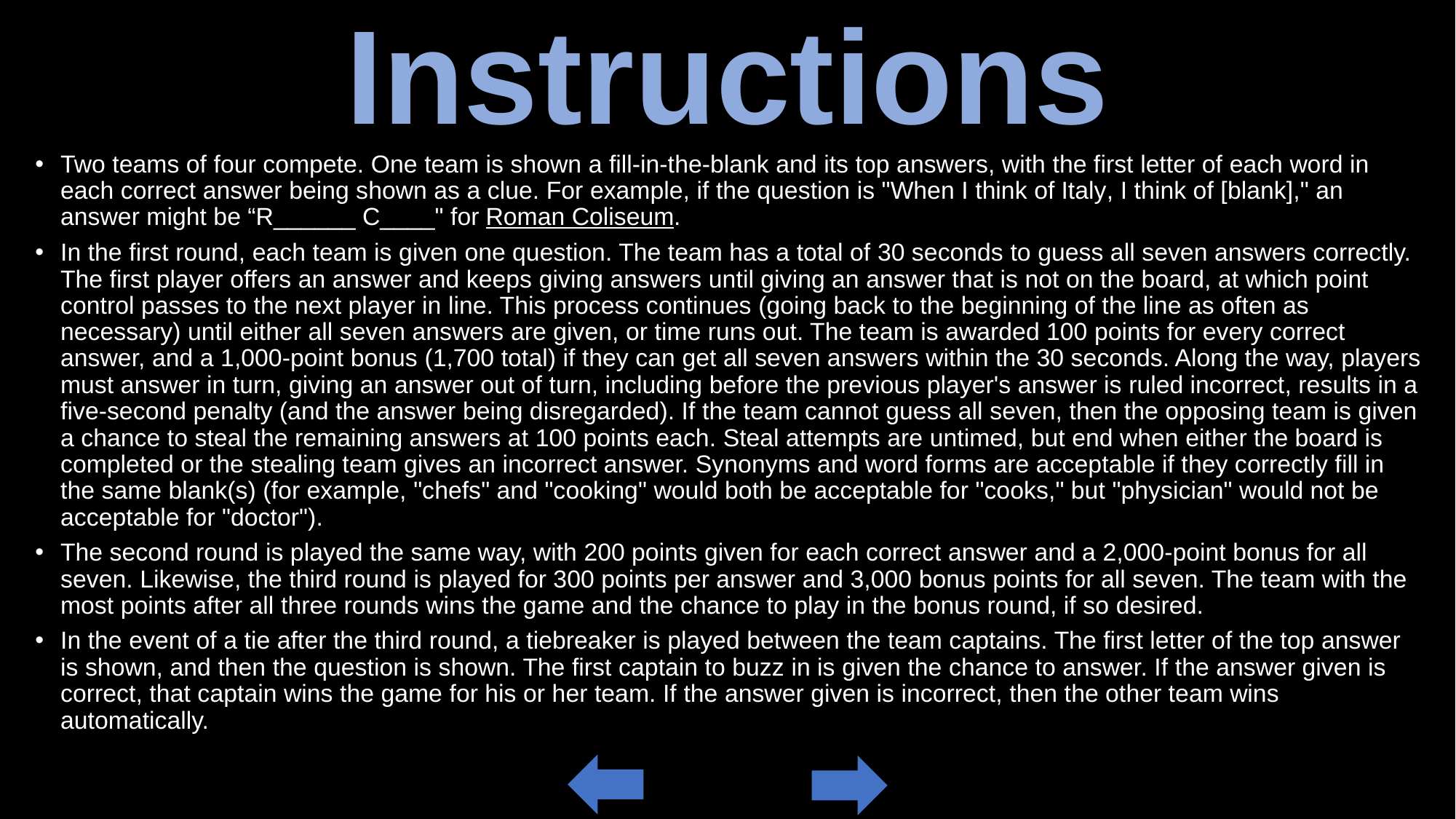

# Instructions
Two teams of four compete. One team is shown a fill-in-the-blank and its top answers, with the first letter of each word in each correct answer being shown as a clue. For example, if the question is "When I think of Italy, I think of [blank]," an answer might be “R______ C____" for Roman Coliseum.
In the first round, each team is given one question. The team has a total of 30 seconds to guess all seven answers correctly. The first player offers an answer and keeps giving answers until giving an answer that is not on the board, at which point control passes to the next player in line. This process continues (going back to the beginning of the line as often as necessary) until either all seven answers are given, or time runs out. The team is awarded 100 points for every correct answer, and a 1,000-point bonus (1,700 total) if they can get all seven answers within the 30 seconds. Along the way, players must answer in turn, giving an answer out of turn, including before the previous player's answer is ruled incorrect, results in a five-second penalty (and the answer being disregarded). If the team cannot guess all seven, then the opposing team is given a chance to steal the remaining answers at 100 points each. Steal attempts are untimed, but end when either the board is completed or the stealing team gives an incorrect answer. Synonyms and word forms are acceptable if they correctly fill in the same blank(s) (for example, "chefs" and "cooking" would both be acceptable for "cooks," but "physician" would not be acceptable for "doctor").
The second round is played the same way, with 200 points given for each correct answer and a 2,000-point bonus for all seven. Likewise, the third round is played for 300 points per answer and 3,000 bonus points for all seven. The team with the most points after all three rounds wins the game and the chance to play in the bonus round, if so desired.
In the event of a tie after the third round, a tiebreaker is played between the team captains. The first letter of the top answer is shown, and then the question is shown. The first captain to buzz in is given the chance to answer. If the answer given is correct, that captain wins the game for his or her team. If the answer given is incorrect, then the other team wins automatically.